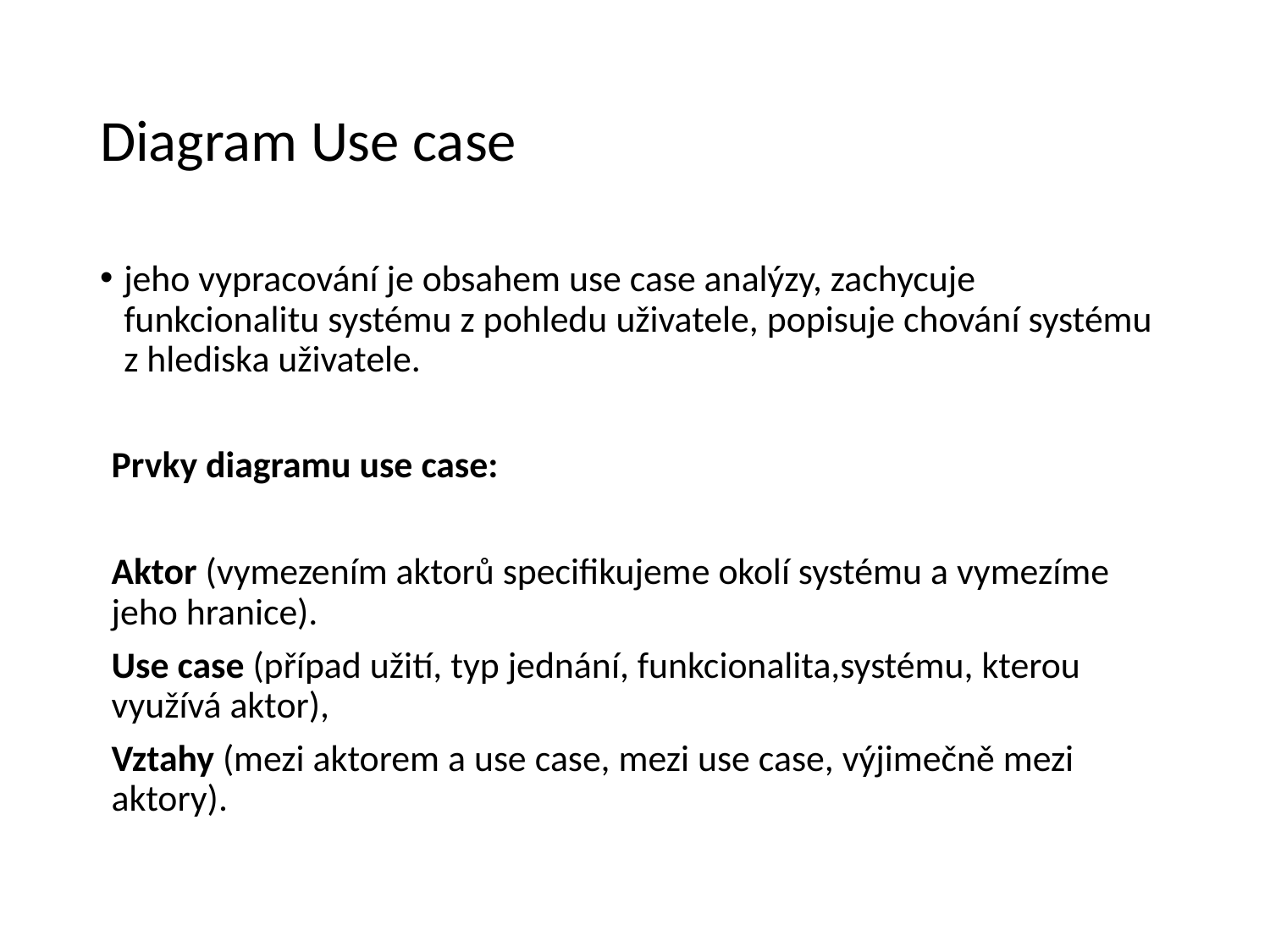

# Diagram Use case
jeho vypracování je obsahem use case analýzy, zachycuje funkcionalitu systému z pohledu uživatele, popisuje chování systému z hlediska uživatele.

Prvky diagramu use case:

Aktor (vymezením aktorů specifikujeme okolí systému a vymezíme jeho hranice).
Use case (případ užití, typ jednání, funkcionalita,systému, kterou využívá aktor),
Vztahy (mezi aktorem a use case, mezi use case, výjimečně mezi aktory).